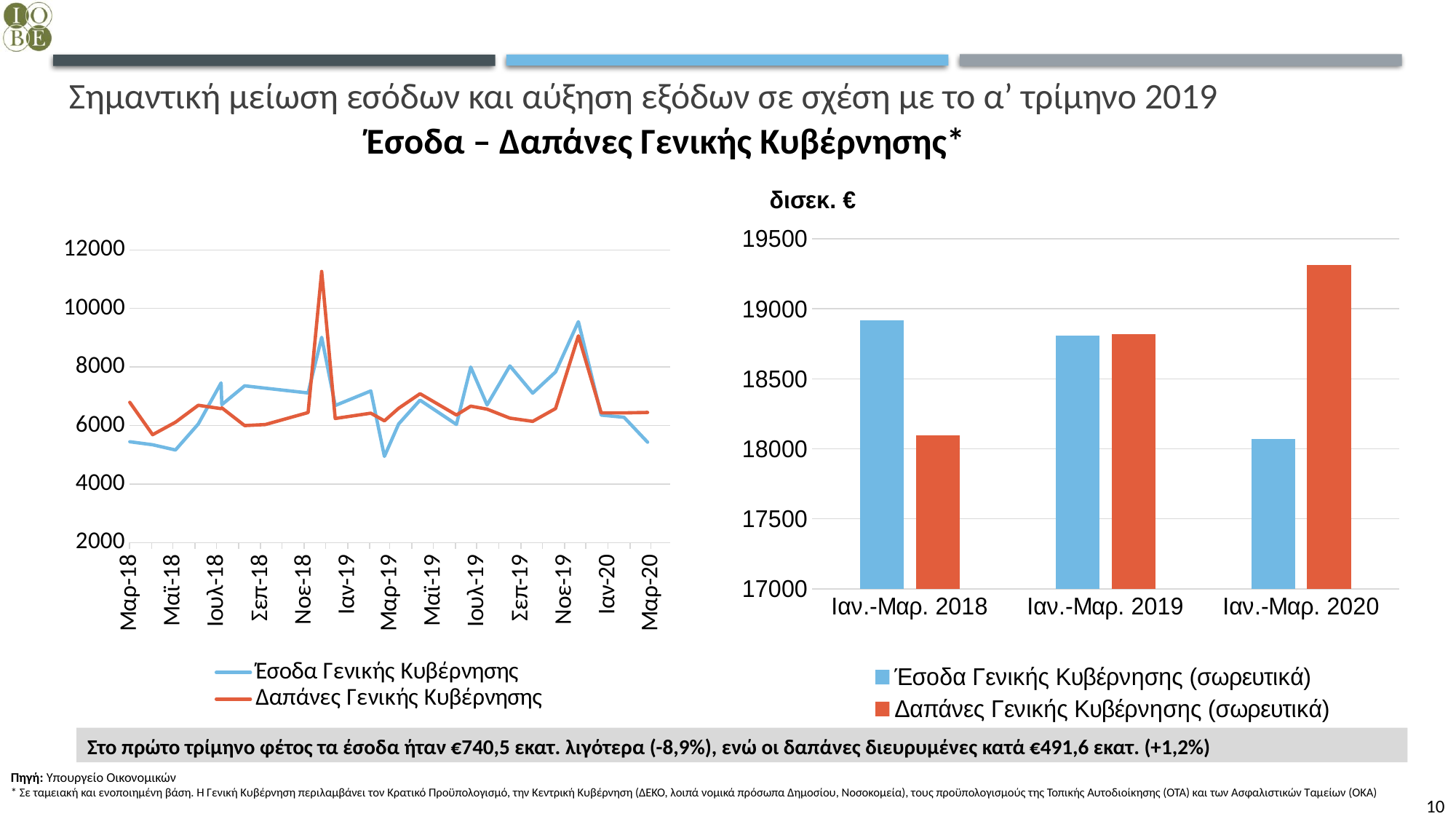

# Σημαντική μείωση εσόδων και αύξηση εξόδων σε σχέση με το α’ τρίμηνο 2019
Έσοδα – Δαπάνες Γενικής Κυβέρνησης*

### Chart

| Category | Έσοδα Γενικής Κυβέρνησης | Δαπάνες Γενικής Κυβέρνησης |
|---|---|---|
| 43184 | 5446.560797165639 | 6792.053694845521 |
| 43216 | 5343.793433715928 | 5686.751838371547 |
| 43248 | 5162.197194682471 | 6113.566134934619 |
| 43280 | 6051.822966220629 | 6691.412987922824 |
| 43312 | 7457.20330416449 | 6577.412507057568 |
| 43313 | 6711.66975244959 | 6602.860125151783 |
| 43345 | 7356.669512807595 | 5998.705617638545 |
| 43374 | 7276.567487115688 | 6033.762062056747 |
| 43434 | 7113.115067028797 | 6444.027160621656 |
| 43453 | 9013.128282653299 | 11262.800798695622 |
| 43472 | 6683.591306992739 | 6240.148184657454 |
| 43522 | 7182.69259259805 | 6420.693335492216 |
| 43541 | 4943.691204278641 | 6159.712047064486 |
| 43561 | 6055.93736976292 | 6589.944068634206 |
| 43591 | 6866.535197150883 | 7086.356452374515 |
| 43642 | 6036.278321520473 | 6360.298831906068 |
| 43662 | 7996.814137643138 | 6662.809800747302 |
| 43685 | 6703.773861070564 | 6560.090737582723 |
| 43717 | 8036.689547905946 | 6251.770811123635 |
| 43749 | 7105.15320359933 | 6141.761096751245 |
| 43781 | 7829.606567287803 | 6580.590315365887 |
| 43813 | 9548.089095892487 | 9064.162562611498 |
| 43845 | 6356.064560968787 | 6432.554640469672 |
| 43877 | 6282.476877671166 | 6432.21428251407 |
| 43910 | 5430.926744035081 | 6447.371768232973 |

### Chart

| Category | Έσοδα Γενικής Κυβέρνησης (σωρευτικά) | Δαπάνες Γενικής Κυβέρνησης (σωρευτικά) |
|---|---|---|
| Ιαν.-Mαρ. 2018 | 18916.596151125468 | 18096.60866957737 |
| Ιαν.-Mαρ. 2019 | 18809.97510386943 | 18820.553567214156 |
| Ιαν.-Mαρ. 2020 | 18069.468182675035 | 19312.1406912167 |
Στο πρώτο τρίμηνο φέτος τα έσοδα ήταν €740,5 εκατ. λιγότερα (-8,9%), ενώ οι δαπάνες διευρυμένες κατά €491,6 εκατ. (+1,2%)
Πηγή: Υπουργείο Οικονομικών
* Σε ταμειακή και ενοποιημένη βάση. Η Γενική Κυβέρνηση περιλαμβάνει τον Κρατικό Προϋπολογισμό, την Κεντρική Κυβέρνηση (ΔΕΚΟ, λοιπά νομικά πρόσωπα Δημοσίου, Νοσοκομεία), τους προϋπολογισμούς της Τοπικής Αυτοδιοίκησης (ΟΤΑ) και των Ασφαλιστικών Ταμείων (ΟΚΑ)
10